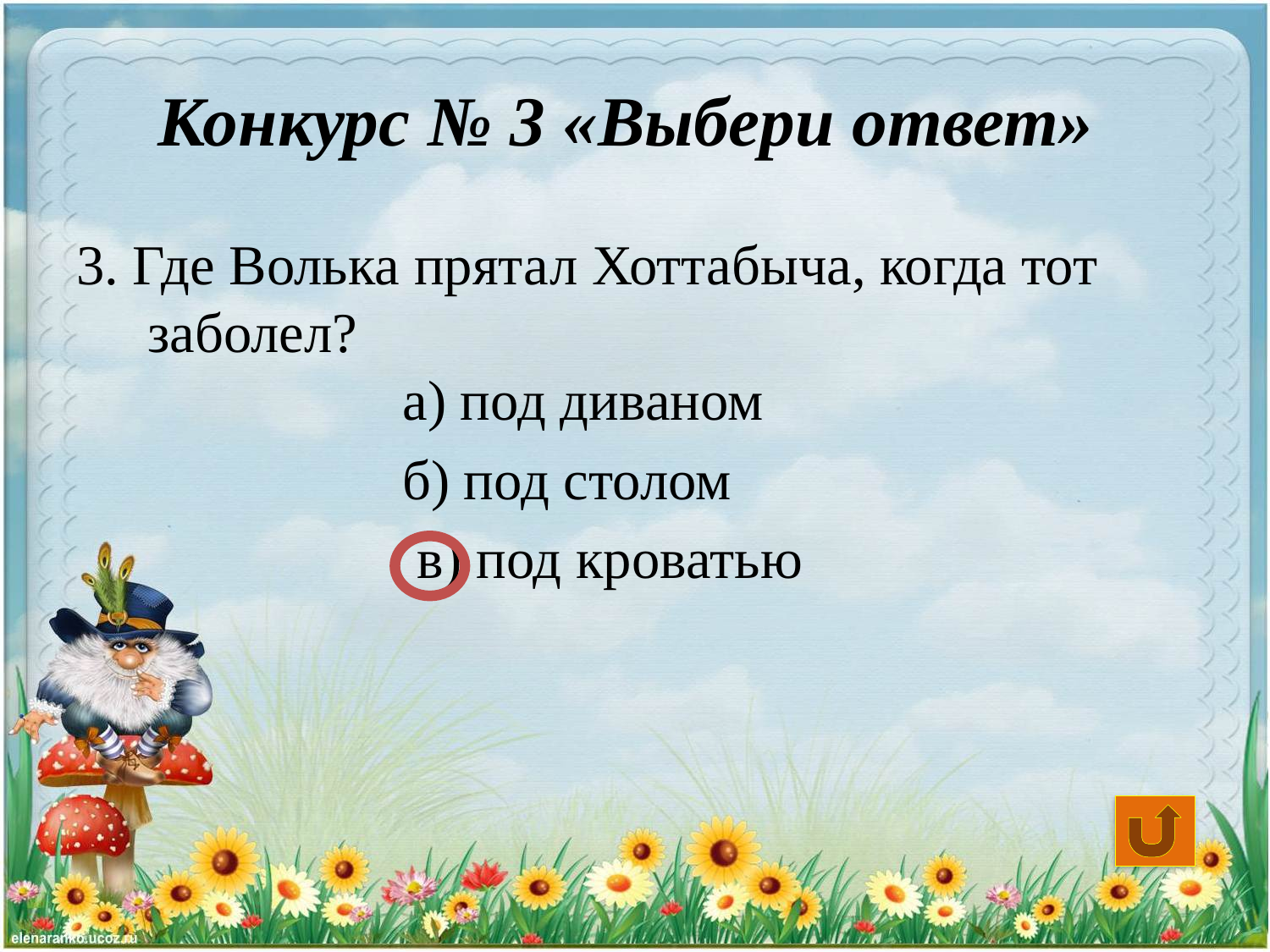

# Конкурс № 3 «Выбери ответ»
3. Где Волька прятал Хоттабыча, когда тот заболел? 
                  а) под диваном
                       б) под столом
                        в) под кроватью